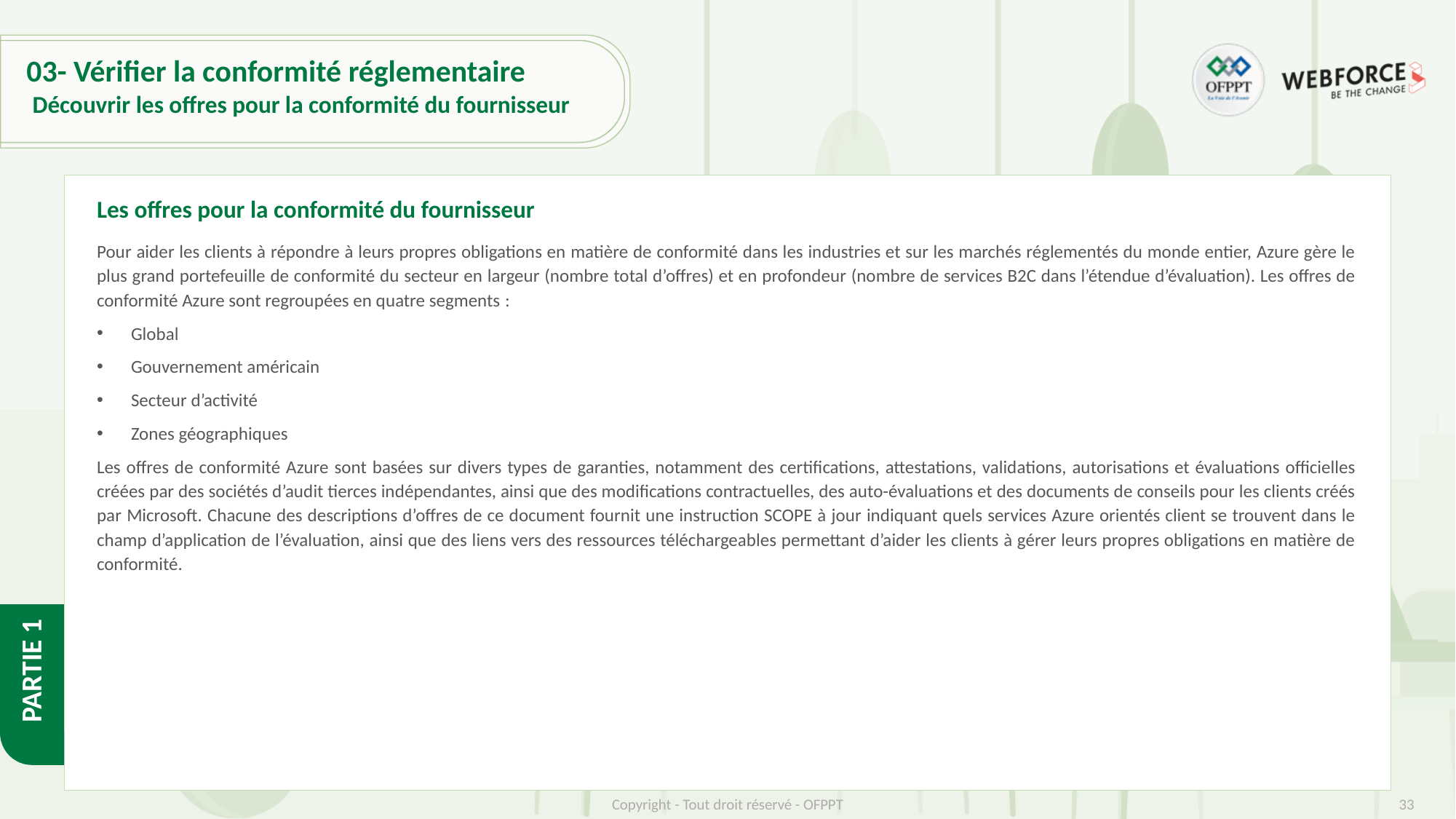

# 03- Vérifier la conformité réglementaire
Découvrir les offres pour la conformité du fournisseur
Les offres pour la conformité du fournisseur
Pour aider les clients à répondre à leurs propres obligations en matière de conformité dans les industries et sur les marchés réglementés du monde entier, Azure gère le plus grand portefeuille de conformité du secteur en largeur (nombre total d’offres) et en profondeur (nombre de services B2C dans l’étendue d’évaluation). Les offres de conformité Azure sont regroupées en quatre segments :
Global
Gouvernement américain
Secteur d’activité
Zones géographiques
Les offres de conformité Azure sont basées sur divers types de garanties, notamment des certifications, attestations, validations, autorisations et évaluations officielles créées par des sociétés d’audit tierces indépendantes, ainsi que des modifications contractuelles, des auto-évaluations et des documents de conseils pour les clients créés par Microsoft. Chacune des descriptions d’offres de ce document fournit une instruction SCOPE à jour indiquant quels services Azure orientés client se trouvent dans le champ d’application de l’évaluation, ainsi que des liens vers des ressources téléchargeables permettant d’aider les clients à gérer leurs propres obligations en matière de conformité.